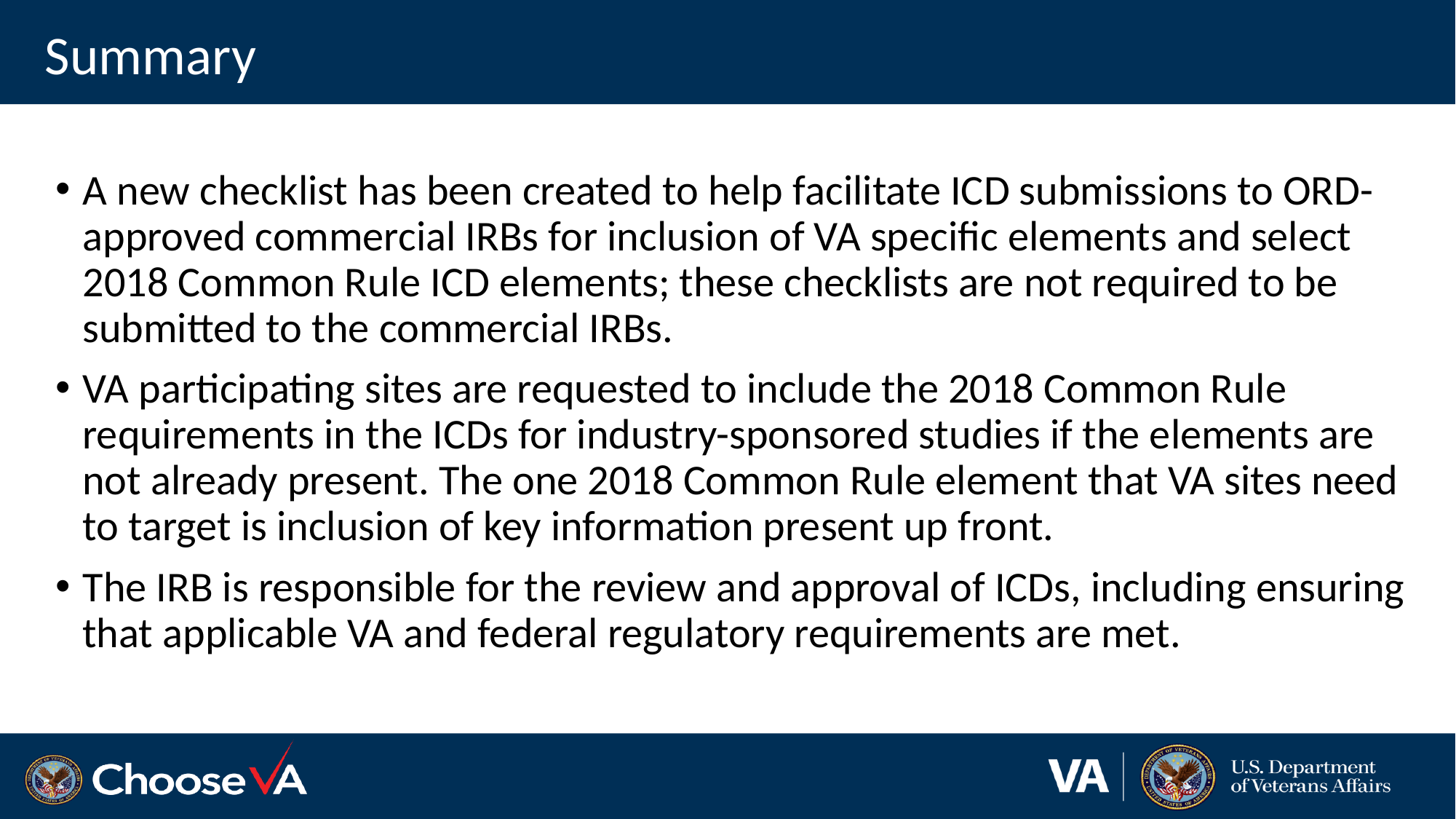

# Summary
A new checklist has been created to help facilitate ICD submissions to ORD-approved commercial IRBs for inclusion of VA specific elements and select 2018 Common Rule ICD elements; these checklists are not required to be submitted to the commercial IRBs.
VA participating sites are requested to include the 2018 Common Rule requirements in the ICDs for industry-sponsored studies if the elements are not already present. The one 2018 Common Rule element that VA sites need to target is inclusion of key information present up front.
The IRB is responsible for the review and approval of ICDs, including ensuring that applicable VA and federal regulatory requirements are met.